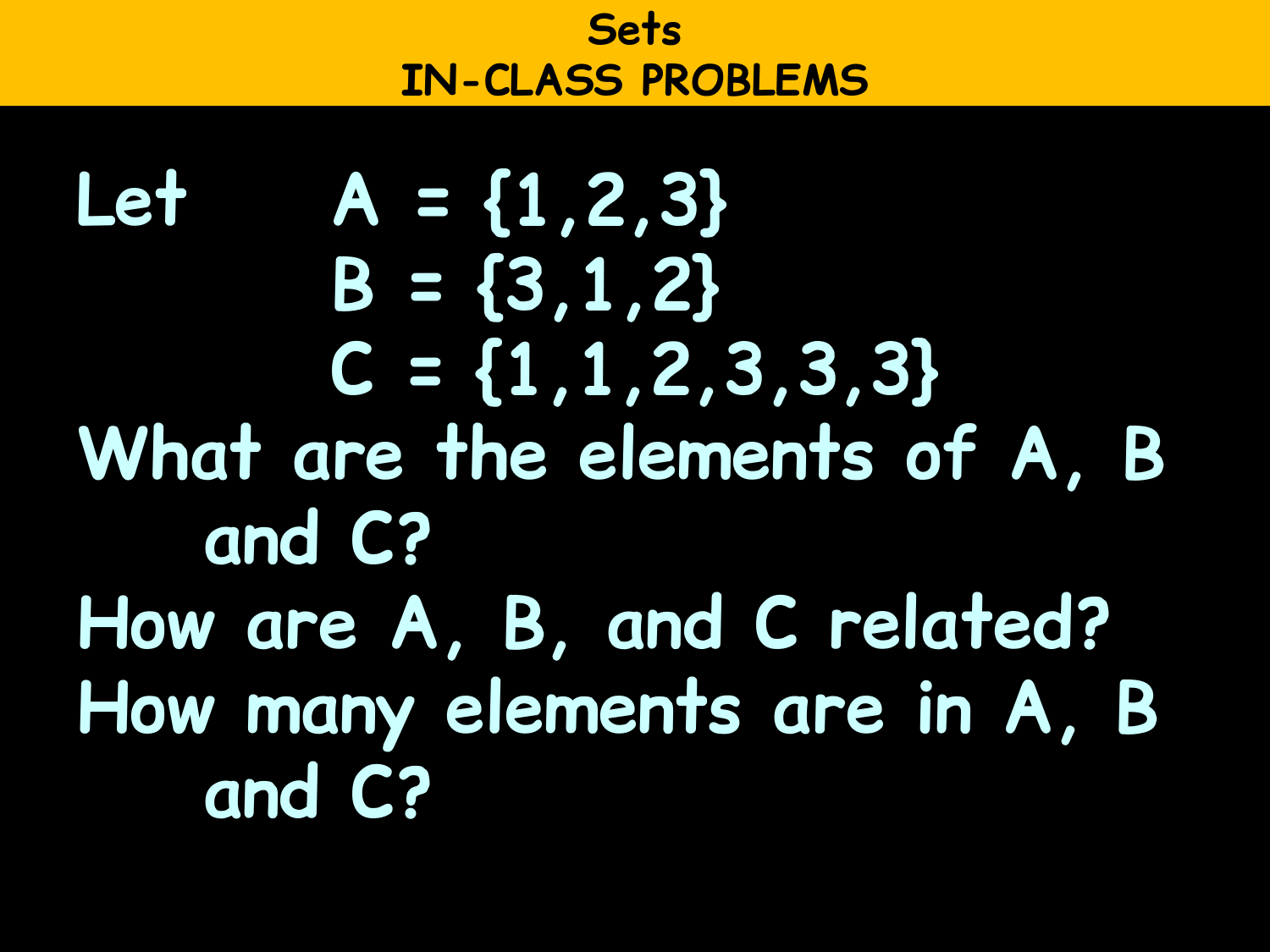

Sets
IN-CLASS PROBLEMS
Let 	A = {1,2,3}
		B = {3,1,2}
		C = {1,1,2,3,3,3}
What are the elements of A, B
	and C?
How are A, B, and C related?
How many elements are in A, B
	and C?